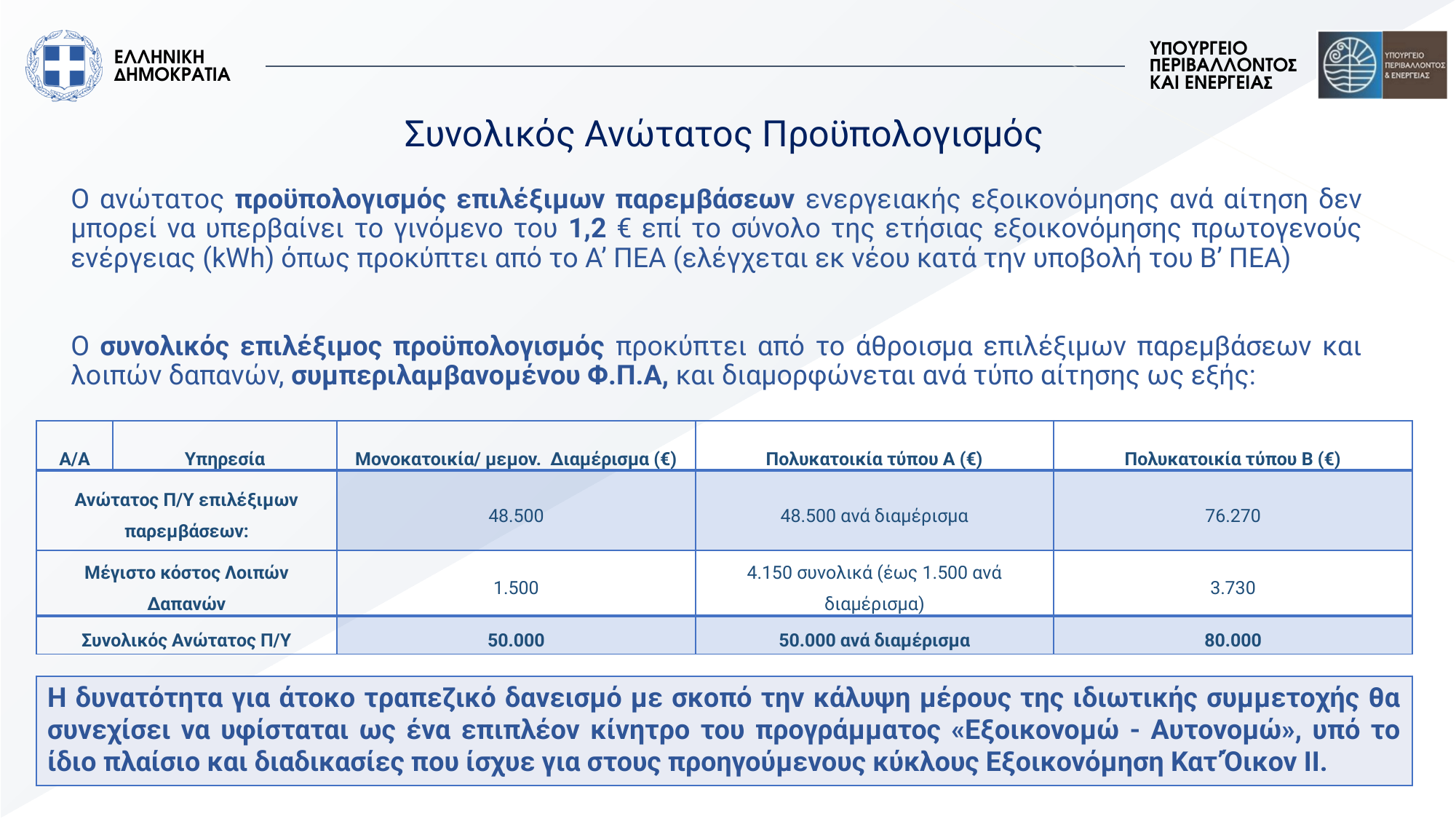

# Συνολικός Ανώτατος Προϋπολογισμός
Ο ανώτατος προϋπολογισμός επιλέξιμων παρεμβάσεων ενεργειακής εξοικονόμησης ανά αίτηση δεν μπορεί να υπερβαίνει το γινόμενο του 1,2 € επί το σύνολο της ετήσιας εξοικονόμησης πρωτογενούς ενέργειας (kWh) όπως προκύπτει από το Α’ ΠΕΑ (ελέγχεται εκ νέου κατά την υποβολή του Β’ ΠΕΑ)

Ο συνολικός επιλέξιμος προϋπολογισμός προκύπτει από το άθροισμα επιλέξιμων παρεμβάσεων και λοιπών δαπανών, συμπεριλαμβανομένου Φ.Π.Α, και διαμορφώνεται ανά τύπο αίτησης ως εξής:
| Α/Α | Υπηρεσία | Μονοκατοικία/ μεμον. Διαμέρισμα (€) | Πολυκατοικία τύπου Α (€) | Πολυκατοικία τύπου Β (€) |
| --- | --- | --- | --- | --- |
| Ανώτατος Π/Υ επιλέξιμων παρεμβάσεων: |  | 48.500 | 48.500 ανά διαμέρισμα | 76.270 |
| Μέγιστο κόστος Λοιπών Δαπανών |  | 1.500 | 4.150 συνολικά (έως 1.500 ανά διαμέρισμα) | 3.730 |
| Συνολικός Ανώτατος Π/Υ |  | 50.000 | 50.000 ανά διαμέρισμα | 80.000 |
| Η δυνατότητα για άτοκο τραπεζικό δανεισμό με σκοπό την κάλυψη μέρους της ιδιωτικής συμμετοχής θα συνεχίσει να υφίσταται ως ένα επιπλέον κίνητρο του προγράμματος «Εξοικονομώ - Αυτονομώ», υπό το ίδιο πλαίσιο και διαδικασίες που ίσχυε για στους προηγούμενους κύκλους Εξοικονόμηση Κατ’Όικον ΙΙ. |
| --- |